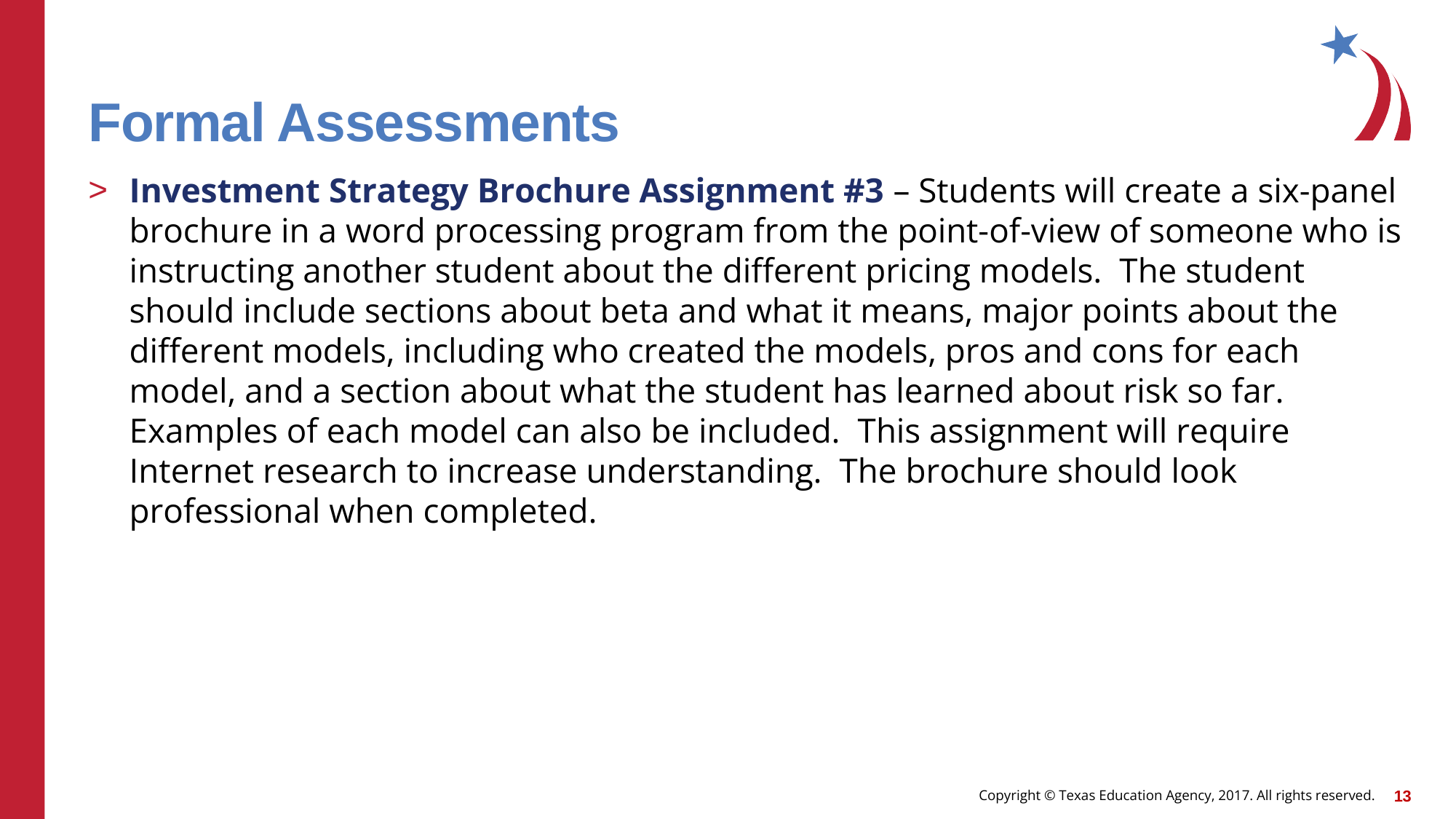

# Formal Assessments
Investment Strategy Brochure Assignment #3 – Students will create a six-panel brochure in a word processing program from the point-of-view of someone who is instructing another student about the different pricing models.  The student should include sections about beta and what it means, major points about the different models, including who created the models, pros and cons for each model, and a section about what the student has learned about risk so far.  Examples of each model can also be included.  This assignment will require Internet research to increase understanding.  The brochure should look professional when completed.